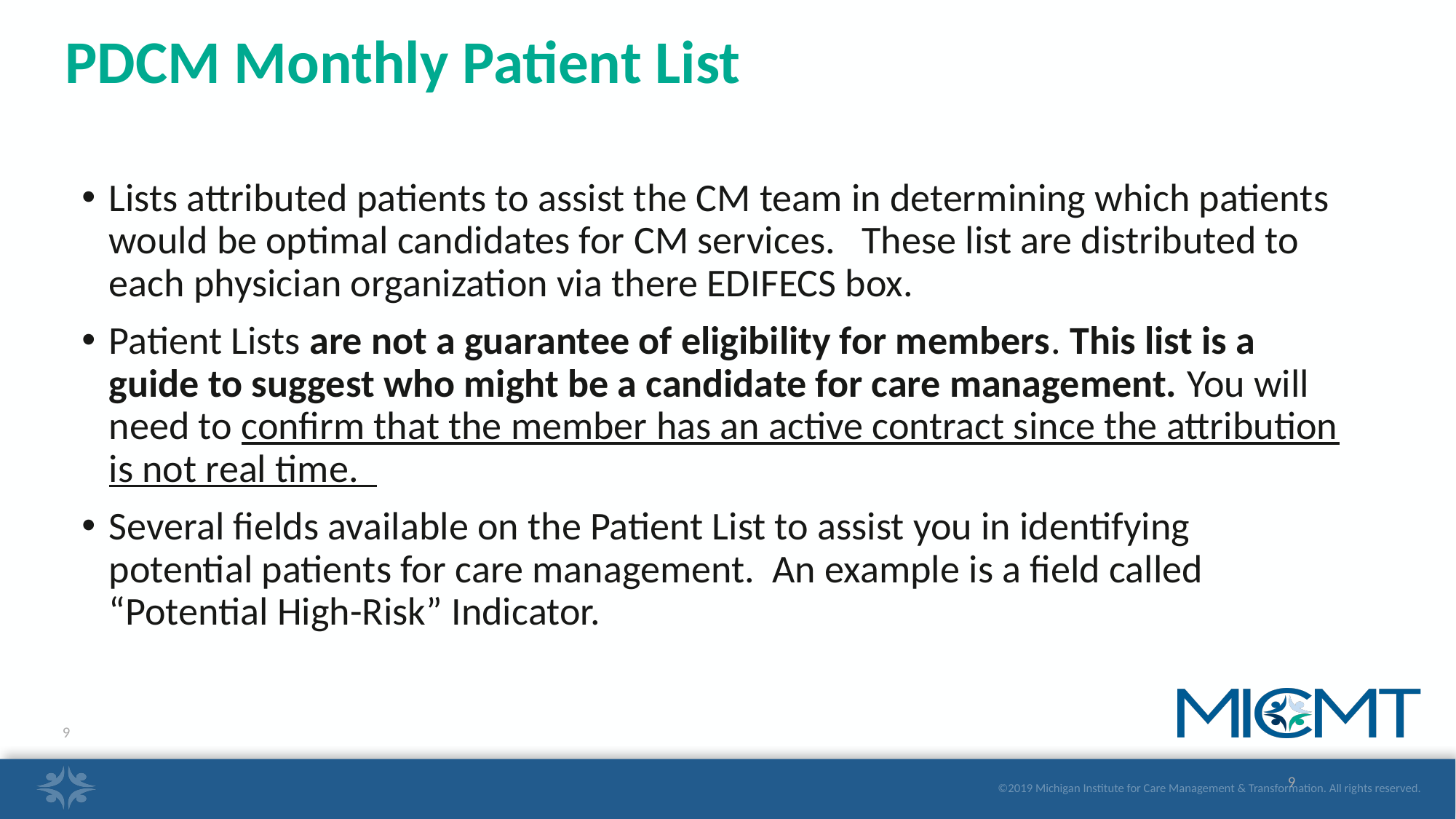

# PDCM Monthly Patient List
Lists attributed patients to assist the CM team in determining which patients would be optimal candidates for CM services.   These list are distributed to each physician organization via there EDIFECS box.
Patient Lists are not a guarantee of eligibility for members. This list is a guide to suggest who might be a candidate for care management. You will need to confirm that the member has an active contract since the attribution is not real time.
Several fields available on the Patient List to assist you in identifying potential patients for care management.  An example is a field called “Potential High-Risk” Indicator.
9